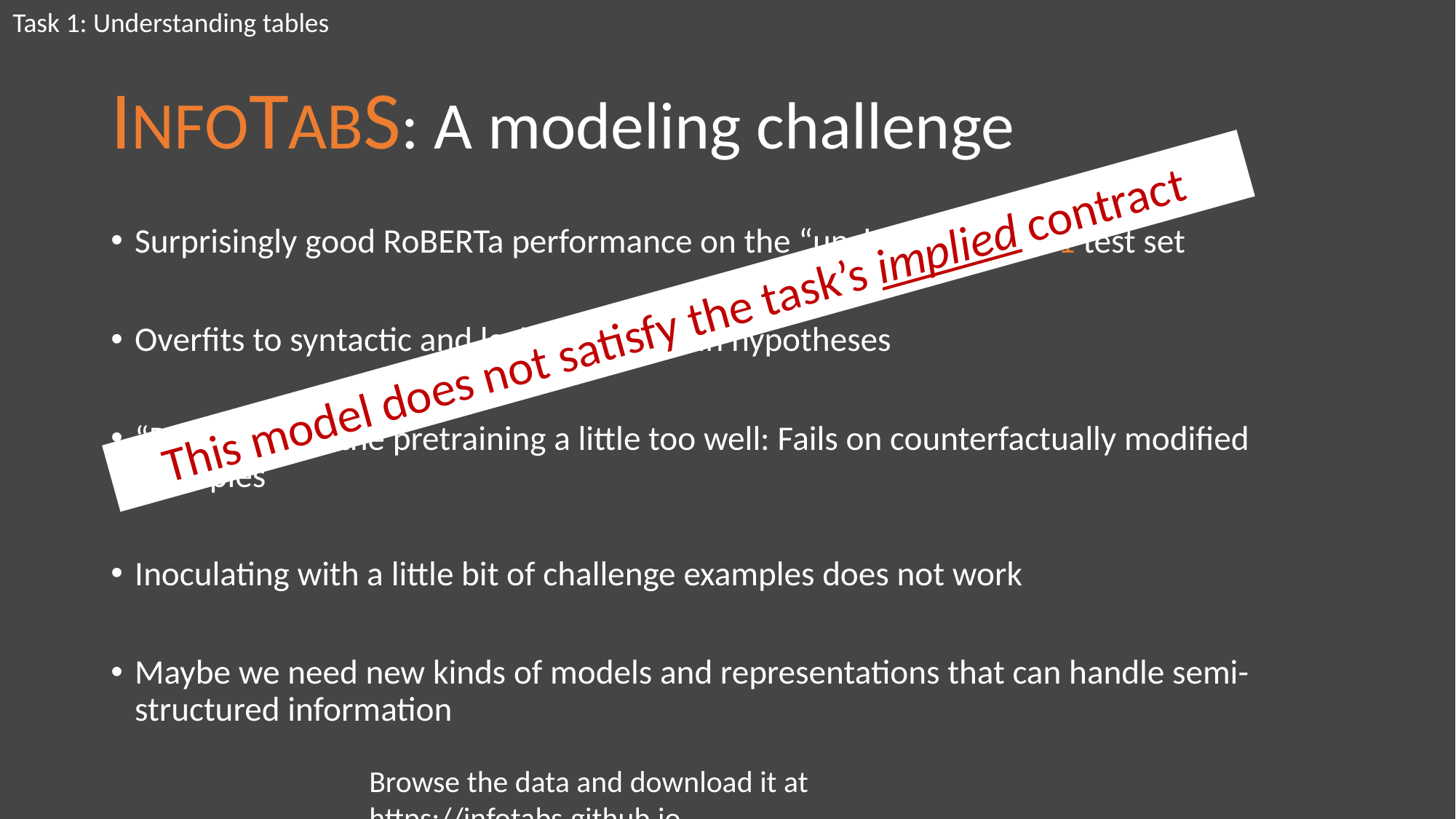

Task 1: Understanding tables
# INFOTABS: A modeling challenge
Surprisingly good RoBERTa performance on the “unchallenging” 𝛼1 test set

Overfits to syntactic and lexical patterns in hypotheses

“Remembers” the pretraining a little too well: Fails on counterfactually modified examples

Inoculating with a little bit of challenge examples does not work

Maybe we need new kinds of models and representations that can handle semi-structured information
This model does not satisfy the task’s implied contract
Browse the data and download it at https://infotabs.github.io